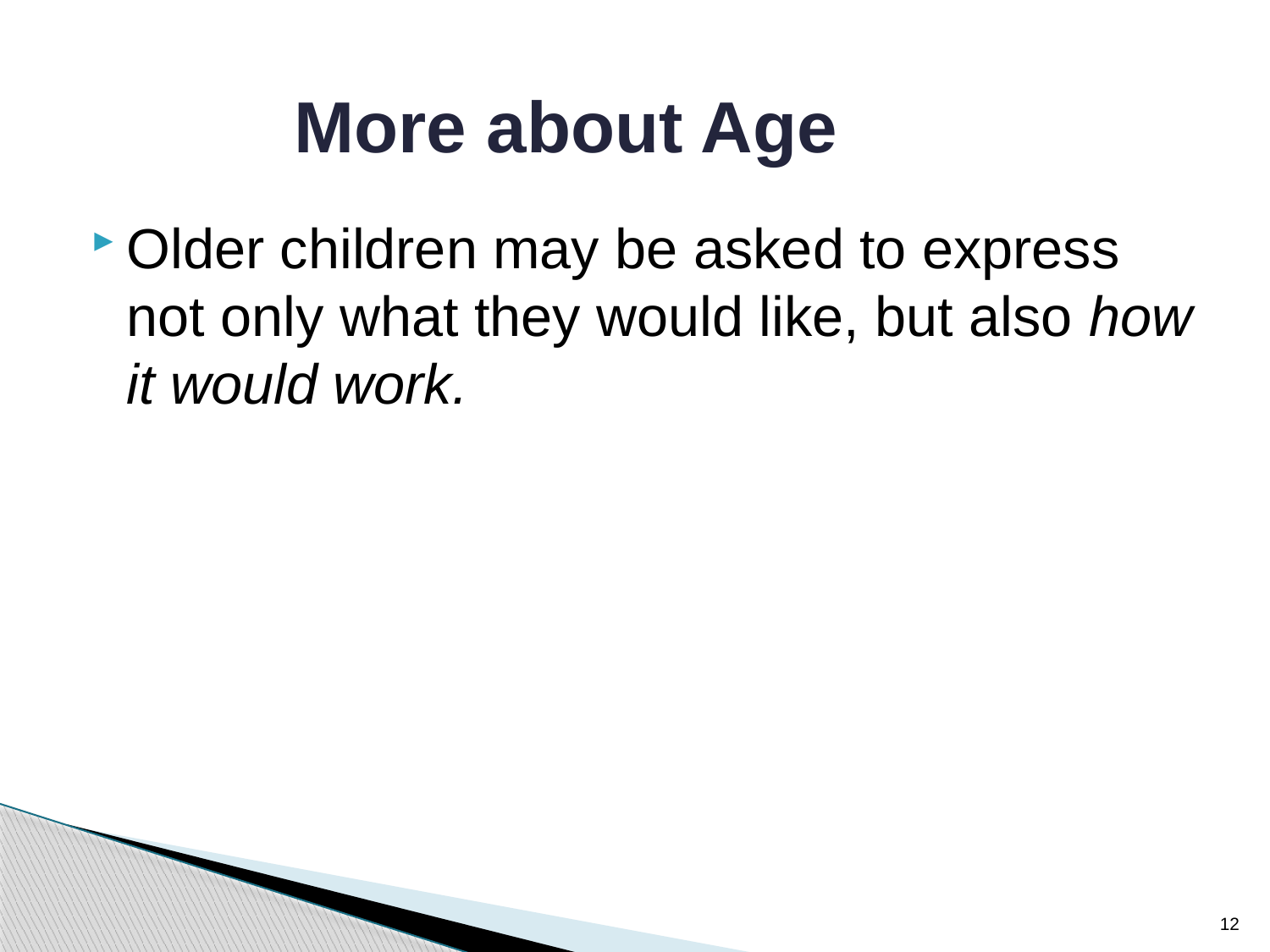

# More about Age
Older children may be asked to express not only what they would like, but also how it would work.

12